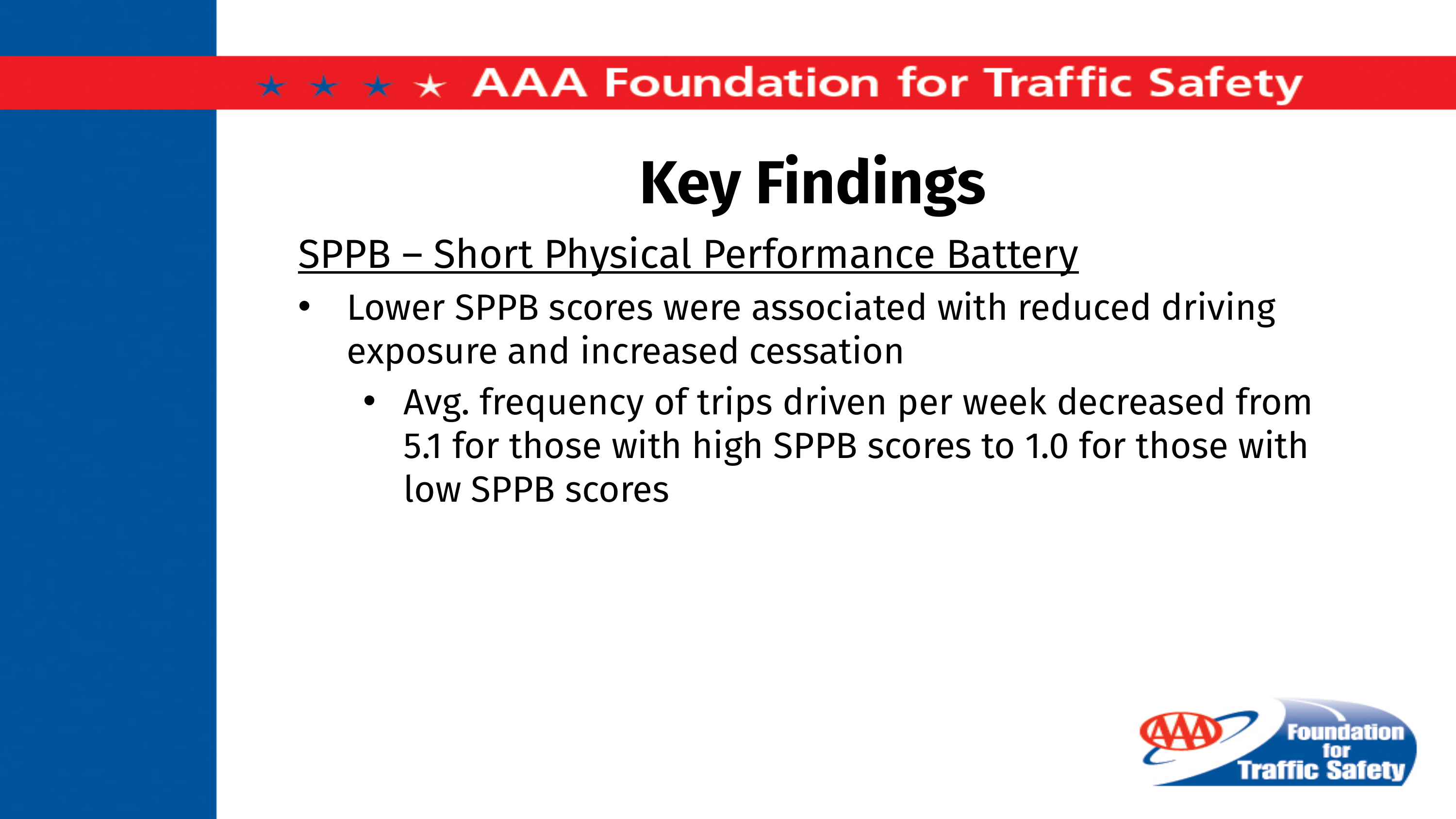

# Key Findings
SPPB – Short Physical Performance Battery
Lower SPPB scores were associated with reduced driving exposure and increased cessation
Avg. frequency of trips driven per week decreased from 5.1 for those with high SPPB scores to 1.0 for those with low SPPB scores